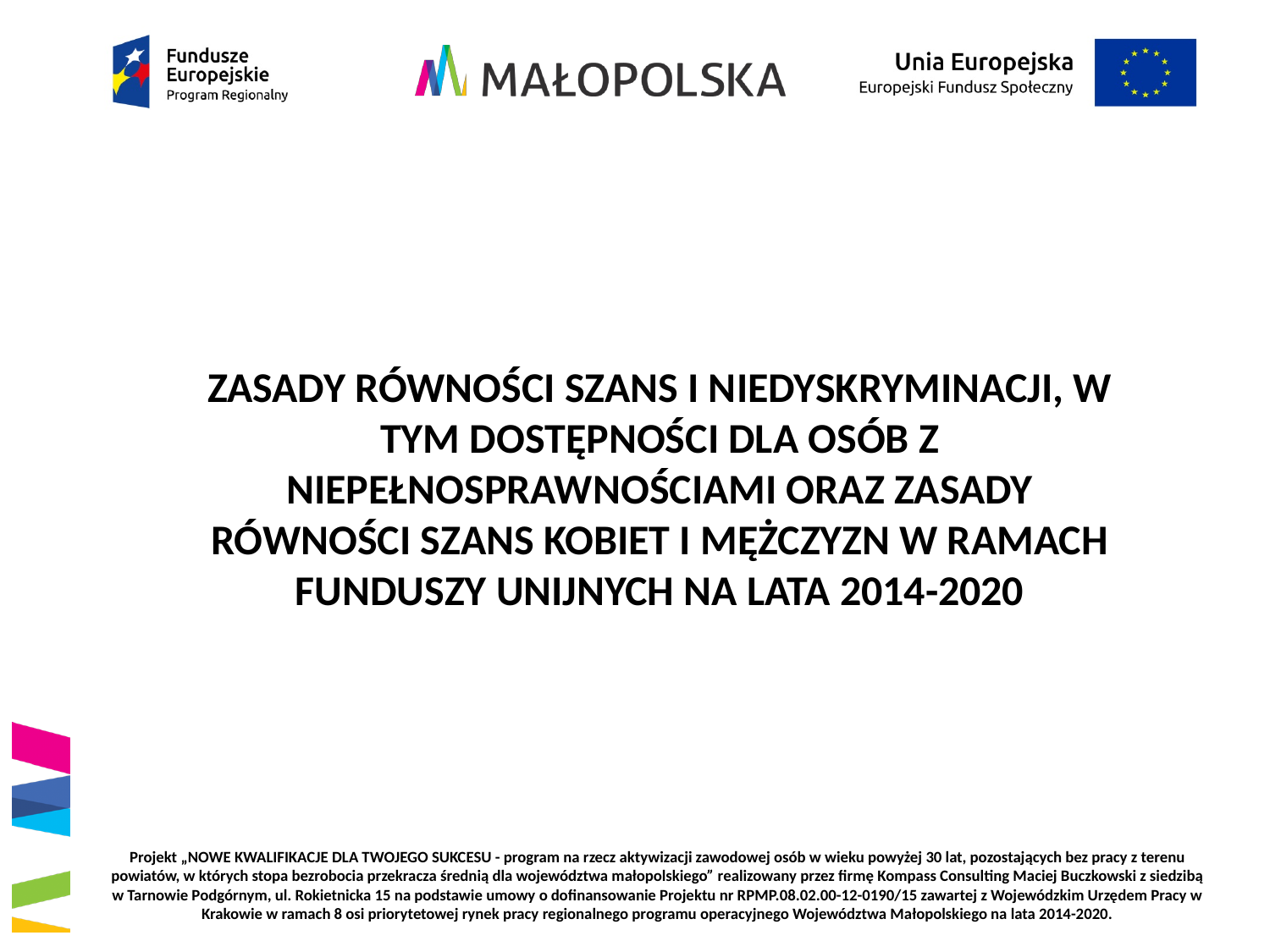

ZASADY RÓWNOŚCI SZANS I NIEDYSKRYMINACJI, W TYM DOSTĘPNOŚCI DLA OSÓB Z NIEPEŁNOSPRAWNOŚCIAMI ORAZ ZASADY RÓWNOŚCI SZANS KOBIET I MĘŻCZYZN W RAMACH
FUNDUSZY UNIJNYCH NA LATA 2014-2020